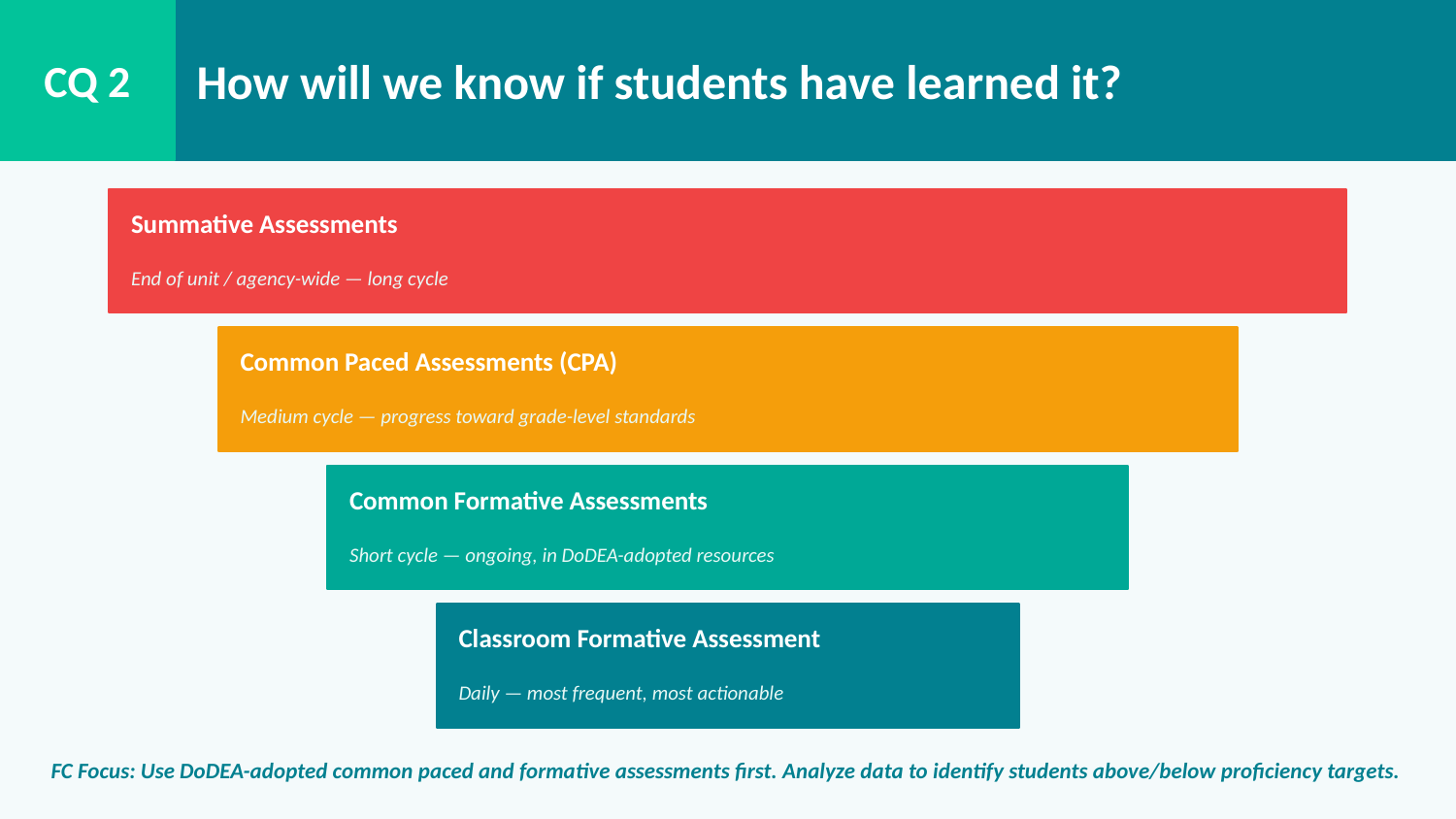

CQ 2
How will we know if students have learned it?

Summative Assessments
End of unit / agency-wide — long cycle

Common Paced Assessments (CPA)
Medium cycle — progress toward grade-level standards

Common Formative Assessments
Short cycle — ongoing, in DoDEA-adopted resources

Classroom Formative Assessment
Daily — most frequent, most actionable
FC Focus: Use DoDEA-adopted common paced and formative assessments first. Analyze data to identify students above/below proficiency targets.